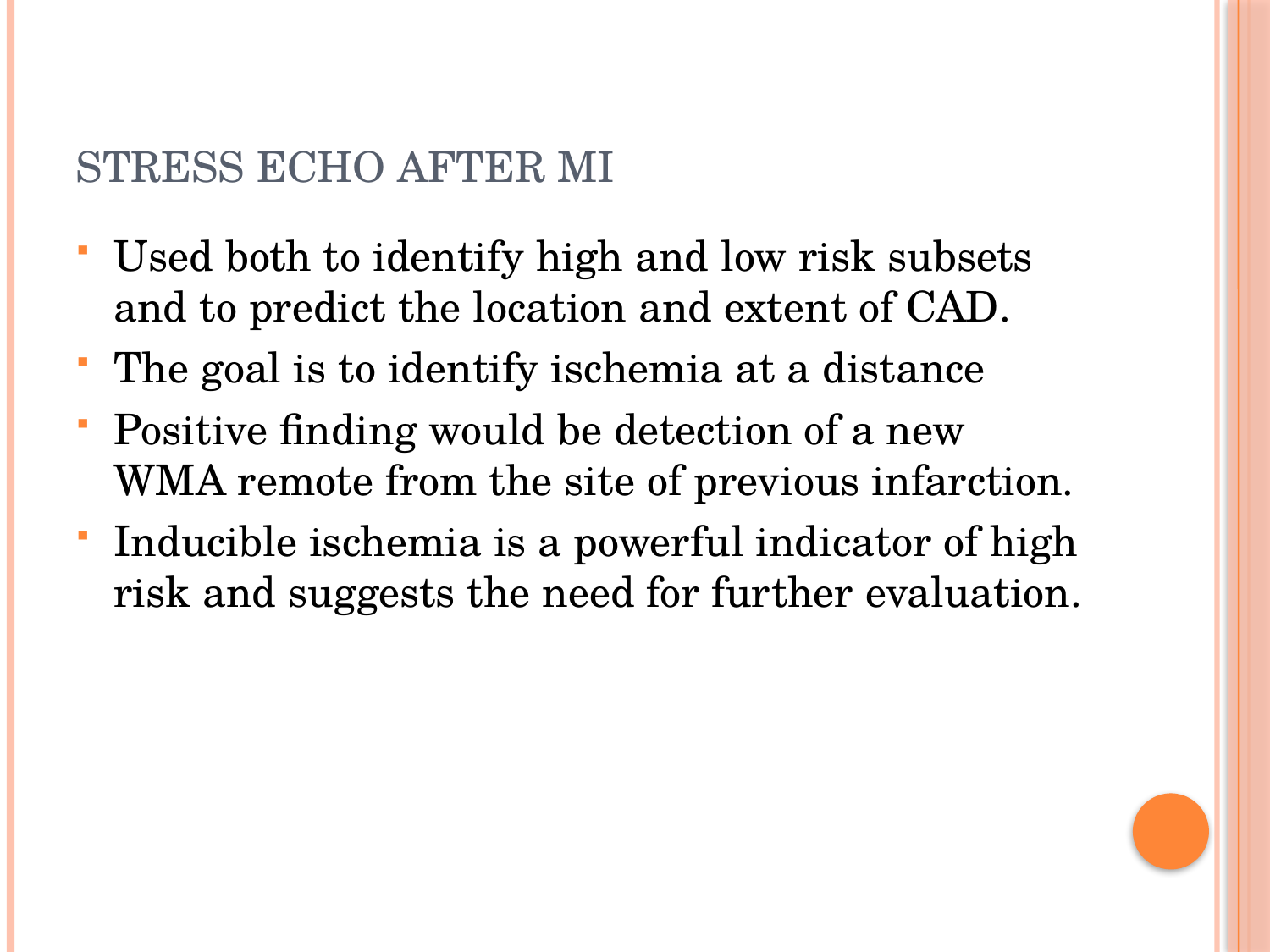

# STRESS ECHO AFTER MI
Used both to identify high and low risk subsets and to predict the location and extent of CAD.
The goal is to identify ischemia at a distance
Positive finding would be detection of a new WMA remote from the site of previous infarction.
Inducible ischemia is a powerful indicator of high risk and suggests the need for further evaluation.